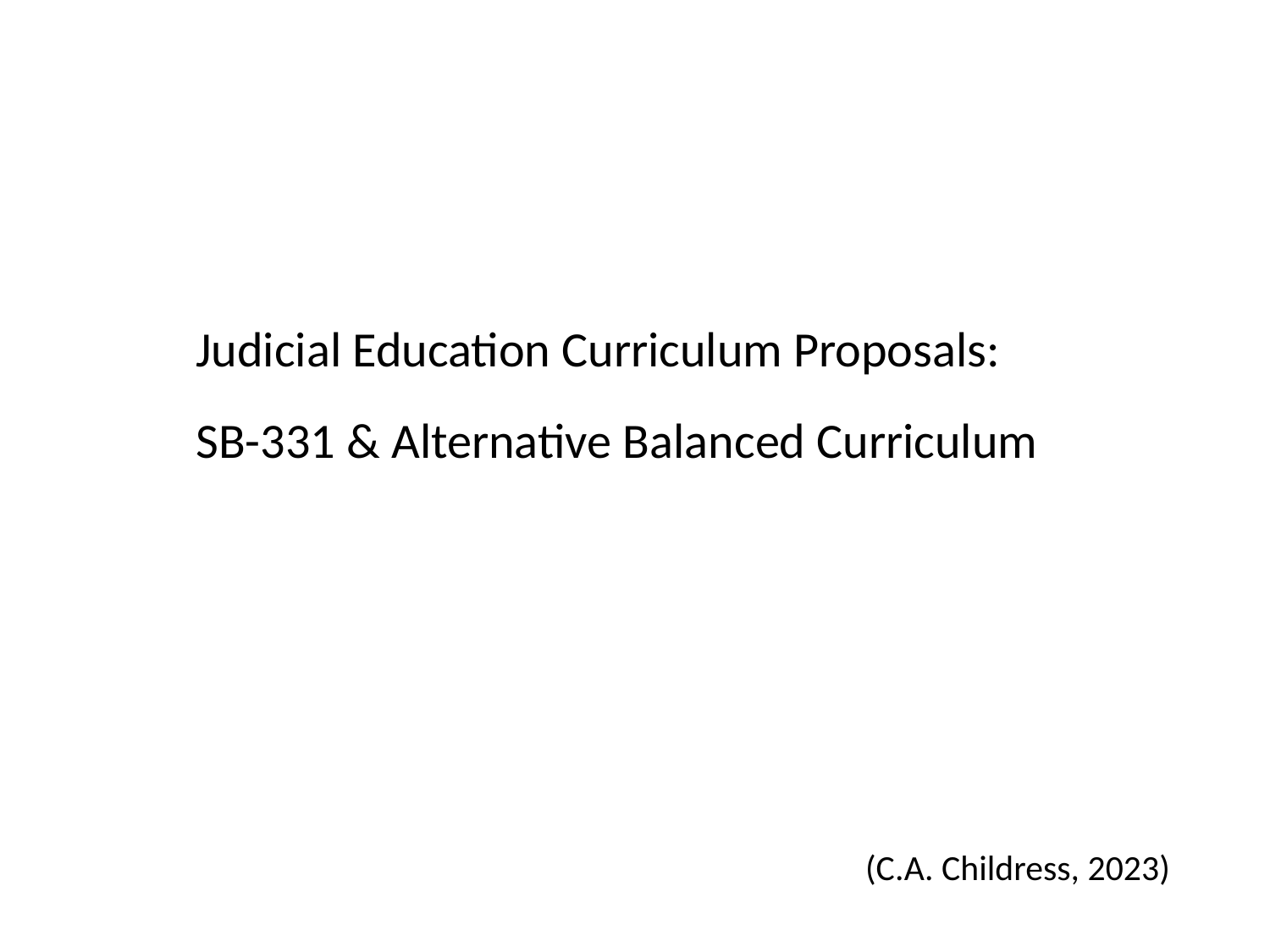

Judicial Education Curriculum Proposals:
SB-331 & Alternative Balanced Curriculum
(C.A. Childress, 2023)